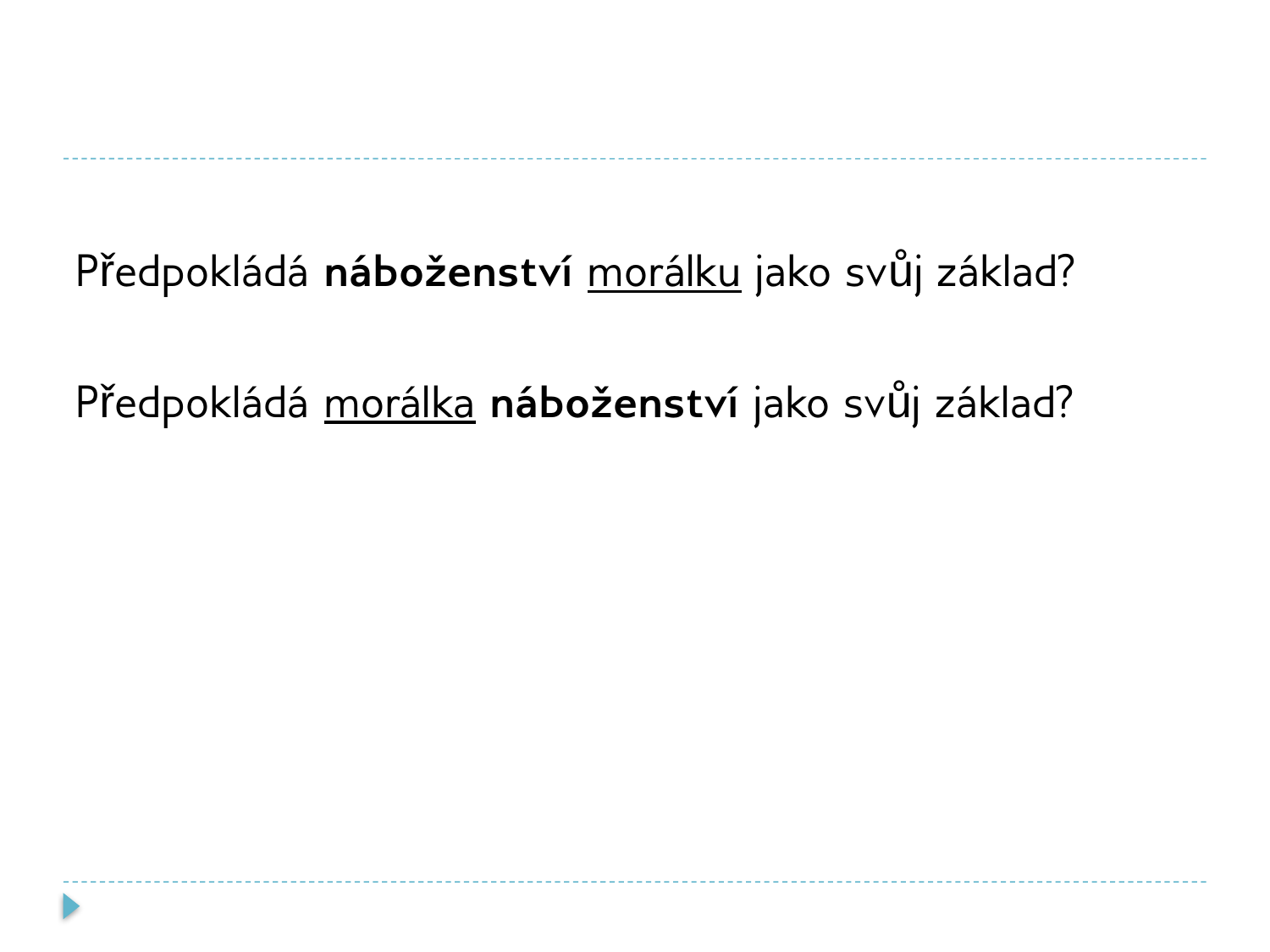

#

Předpokládá náboženství morálku jako svůj základ?

Předpokládá morálka náboženství jako svůj základ?